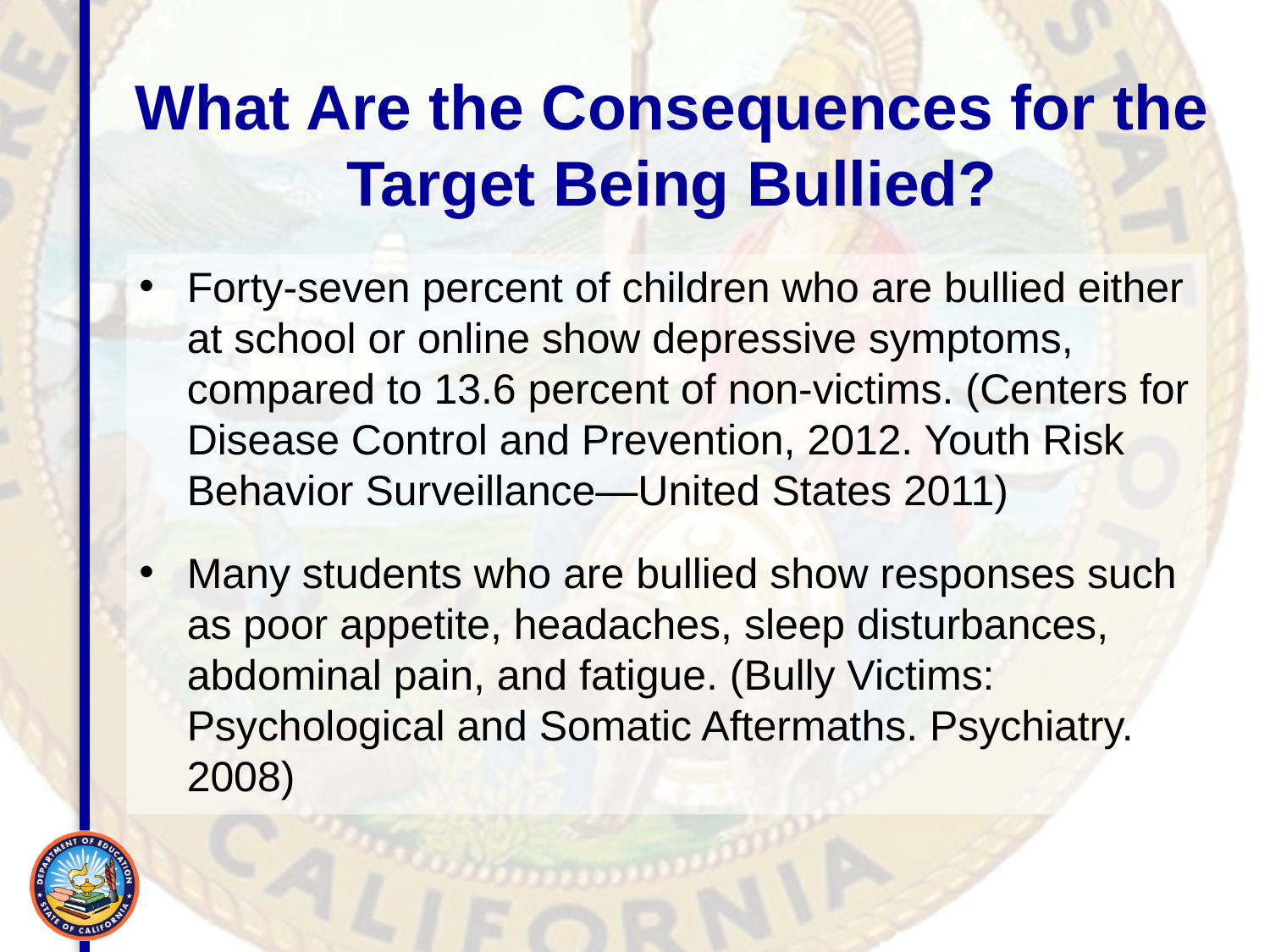

# What Are the Consequences for the Target Being Bullied?
Forty-seven percent of children who are bullied either at school or online show depressive symptoms, compared to 13.6 percent of non-victims. (Centers for Disease Control and Prevention, 2012. Youth Risk Behavior Surveillance—United States 2011)
Many students who are bullied show responses such as poor appetite, headaches, sleep disturbances, abdominal pain, and fatigue. (Bully Victims: Psychological and Somatic Aftermaths. Psychiatry. 2008)